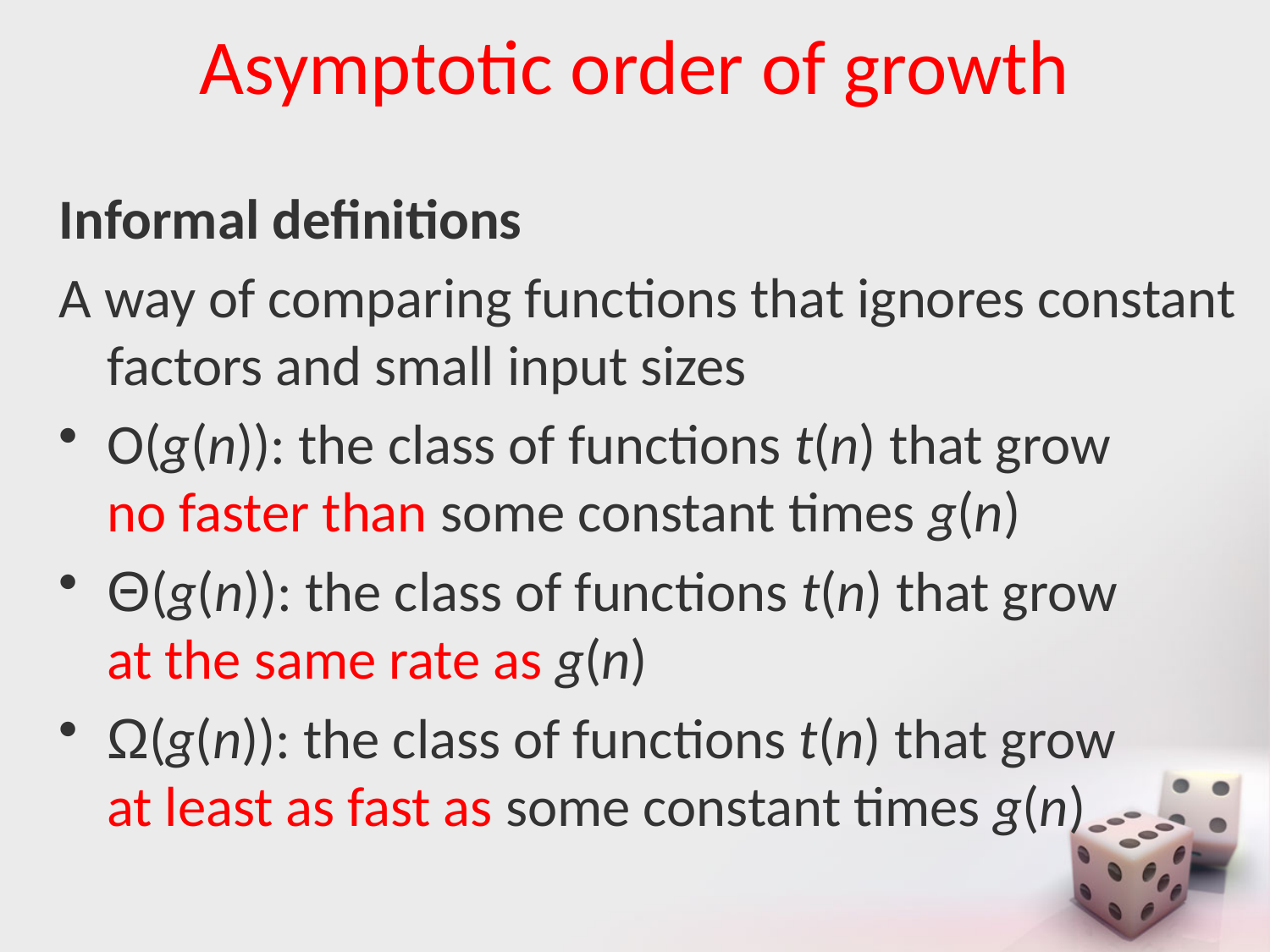

# Asymptotic order of growth
Informal definitions
A way of comparing functions that ignores constant factors and small input sizes
O(g(n)): the class of functions t(n) that grow
no faster than some constant times g(n)
Θ(g(n)): the class of functions t(n) that grow
at the same rate as g(n)
Ω(g(n)): the class of functions t(n) that grow
at least as fast as some constant times g(n)